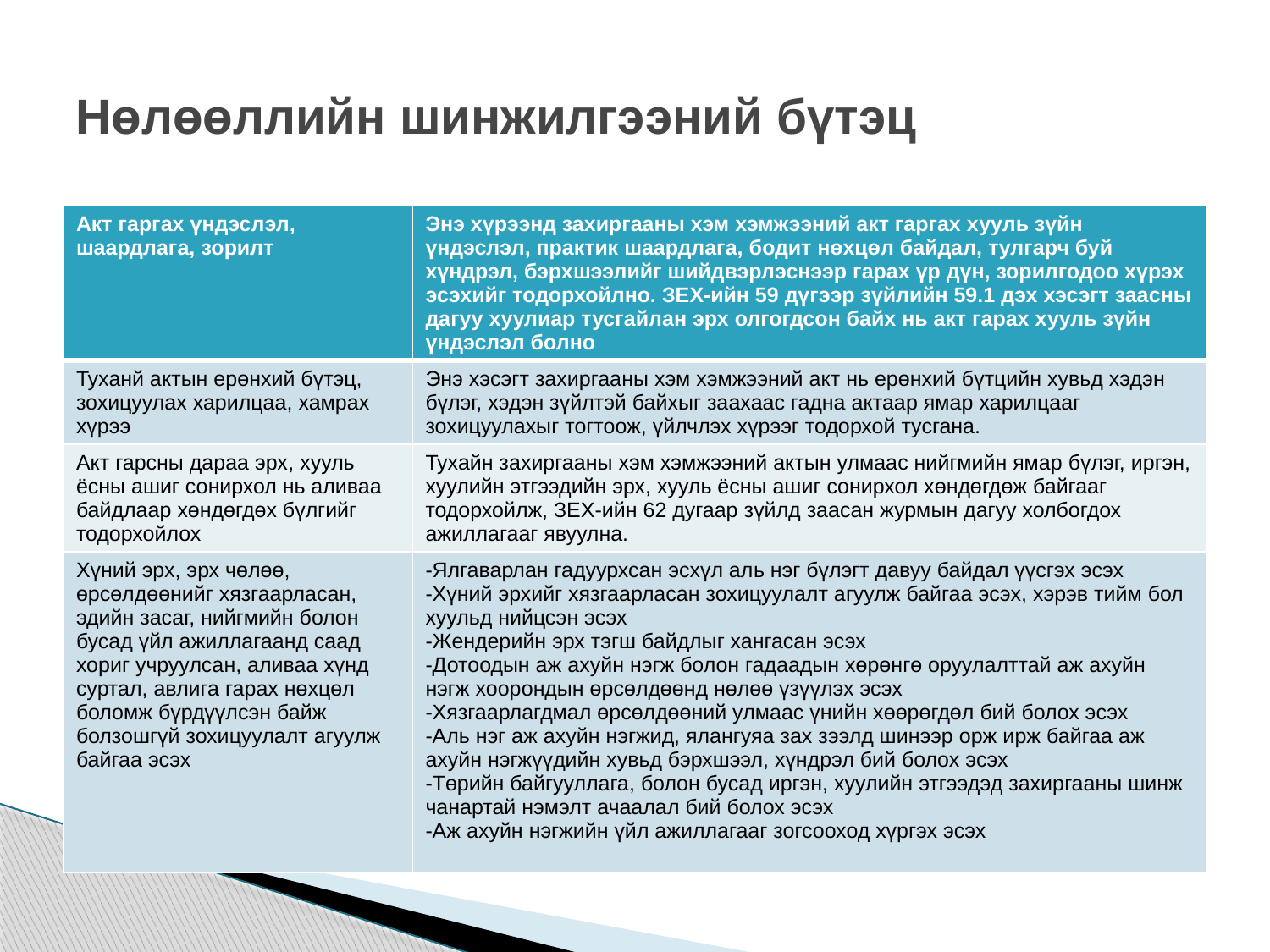

# Нөлөөллийн шинжилгээний бүтэц
| Акт гаргах үндэслэл, шаардлага, зорилт | Энэ хүрээнд захиргааны хэм хэмжээний акт гаргах хууль зүйн үндэслэл, практик шаардлага, бодит нөхцөл байдал, тулгарч буй хүндрэл, бэрхшээлийг шийдвэрлэснээр гарах үр дүн, зорилгодоо хүрэх эсэхийг тодорхойлно. ЗЕХ-ийн 59 дүгээр зүйлийн 59.1 дэх хэсэгт заасны дагуу хуулиар тусгайлан эрх олгогдсон байх нь акт гарах хууль зүйн үндэслэл болно |
| --- | --- |
| Туханй актын ерөнхий бүтэц, зохицуулах харилцаа, хамрах хүрээ | Энэ хэсэгт захиргааны хэм хэмжээний акт нь ерөнхий бүтцийн хувьд хэдэн бүлэг, хэдэн зүйлтэй байхыг заахаас гадна актаар ямар харилцааг зохицуулахыг тогтоож, үйлчлэх хүрээг тодорхой тусгана. |
| Акт гарсны дараа эрх, хууль ёсны ашиг сонирхол нь аливаа байдлаар хөндөгдөх бүлгийг тодорхойлох | Тухайн захиргааны хэм хэмжээний актын улмаас нийгмийн ямар бүлэг, иргэн, хуулийн этгээдийн эрх, хууль ёсны ашиг сонирхол хөндөгдөж байгааг тодорхойлж, ЗЕХ-ийн 62 дугаар зүйлд заасан журмын дагуу холбогдох ажиллагааг явуулна. |
| Хүний эрх, эрх чөлөө, өрсөлдөөнийг хязгаарласан, эдийн засаг, нийгмийн болон бусад үйл ажиллагаанд саад хориг учруулсан, аливаа хүнд суртал, авлига гарах нөхцөл боломж бүрдүүлсэн байж болзошгүй зохицуулалт агуулж байгаа эсэх | -Ялгаварлан гадуурхсан эсхүл аль нэг бүлэгт давуу байдал үүсгэх эсэх -Хүний эрхийг хязгаарласан зохицуулалт агуулж байгаа эсэх, хэрэв тийм бол хуульд нийцсэн эсэх -Жендерийн эрх тэгш байдлыг хангасан эсэх -Дотоодын аж ахуйн нэгж болон гадаадын хөрөнгө оруулалттай аж ахуйн нэгж хоорондын өрсөлдөөнд нөлөө үзүүлэх эсэх -Хязгаарлагдмал өрсөлдөөний улмаас үнийн хөөрөгдөл бий болох эсэх -Аль нэг аж ахуйн нэгжид, ялангуяа зах зээлд шинээр орж ирж байгаа аж ахуйн нэгжүүдийн хувьд бэрхшээл, хүндрэл бий болох эсэх -Төрийн байгууллага, болон бусад иргэн, хуулийн этгээдэд захиргааны шинж чанартай нэмэлт ачаалал бий болох эсэх -Аж ахуйн нэгжийн үйл ажиллагааг зогсооход хүргэх эсэх |